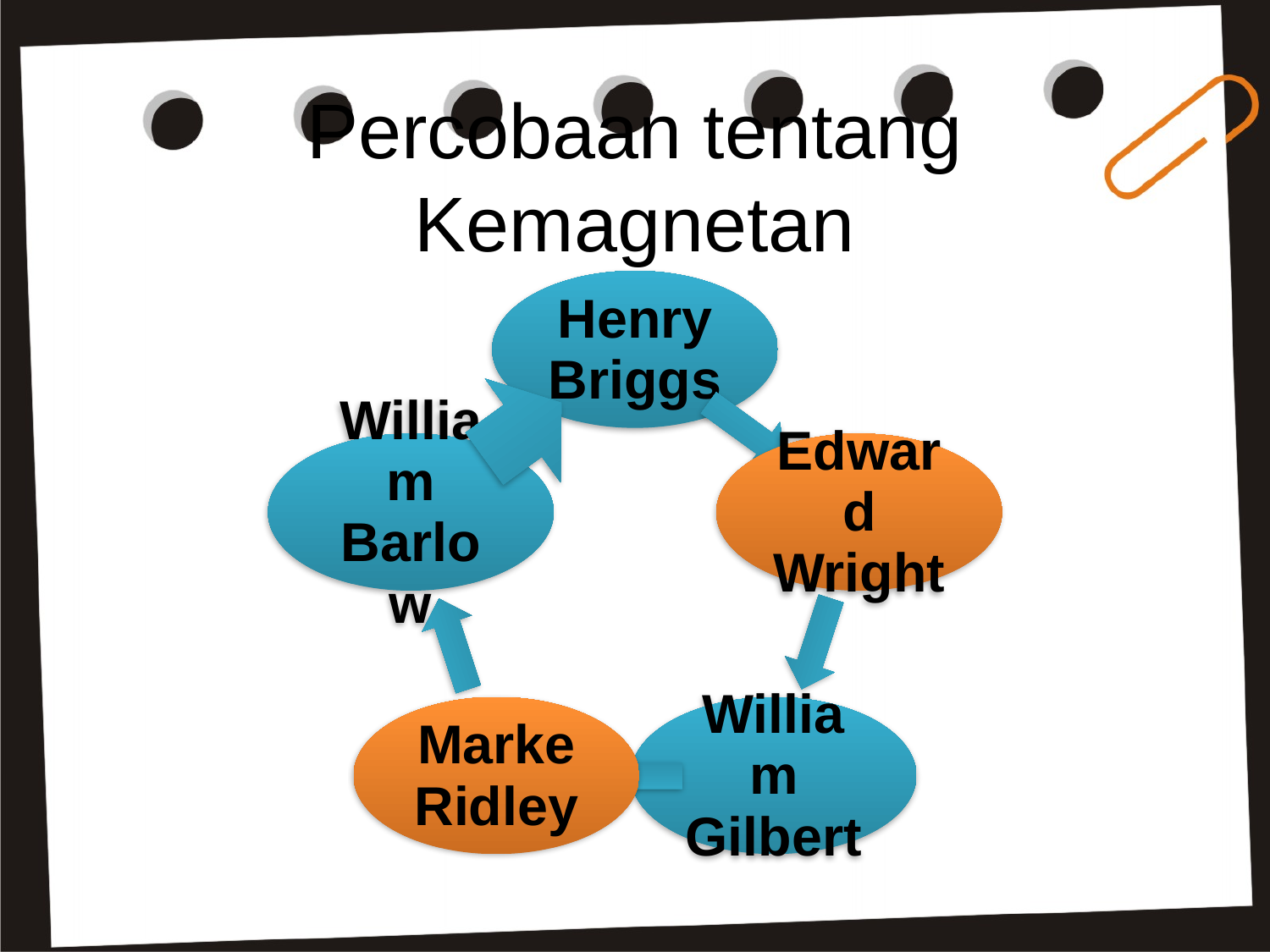

# Percobaan tentang Kemagnetan
Henry Briggs
Edward Wright
William Gilbert
Marke Ridley
William Barlow